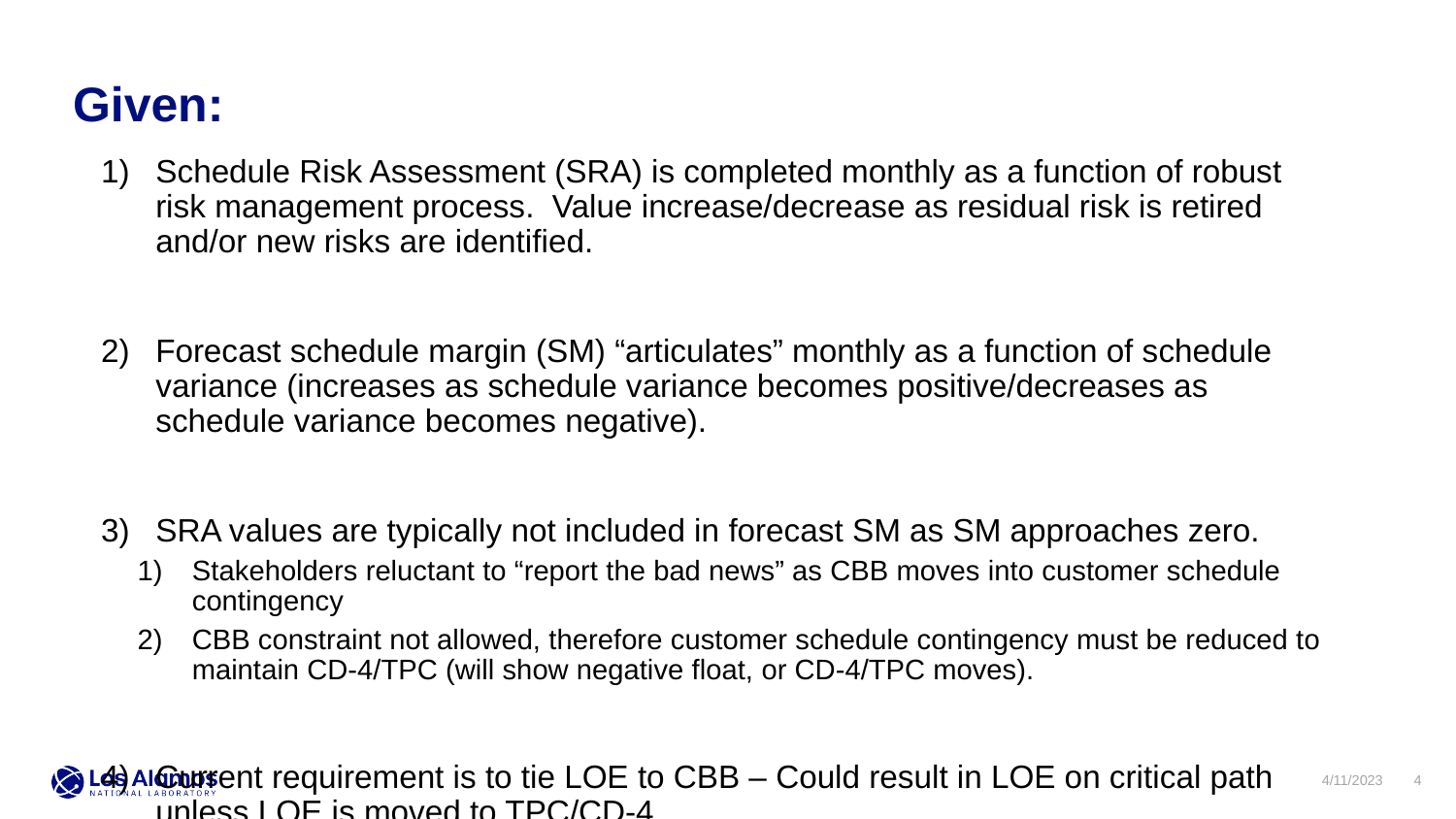

Given:
Schedule Risk Assessment (SRA) is completed monthly as a function of robust risk management process.  Value increase/decrease as residual risk is retired and/or new risks are identified.

Forecast schedule margin (SM) “articulates” monthly as a function of schedule variance (increases as schedule variance becomes positive/decreases as schedule variance becomes negative).

SRA values are typically not included in forecast SM as SM approaches zero.
Stakeholders reluctant to “report the bad news” as CBB moves into customer schedule contingency
CBB constraint not allowed, therefore customer schedule contingency must be reduced to maintain CD-4/TPC (will show negative float, or CD-4/TPC moves).

Current requirement is to tie LOE to CBB – Could result in LOE on critical path unless LOE is moved to TPC/CD-4.